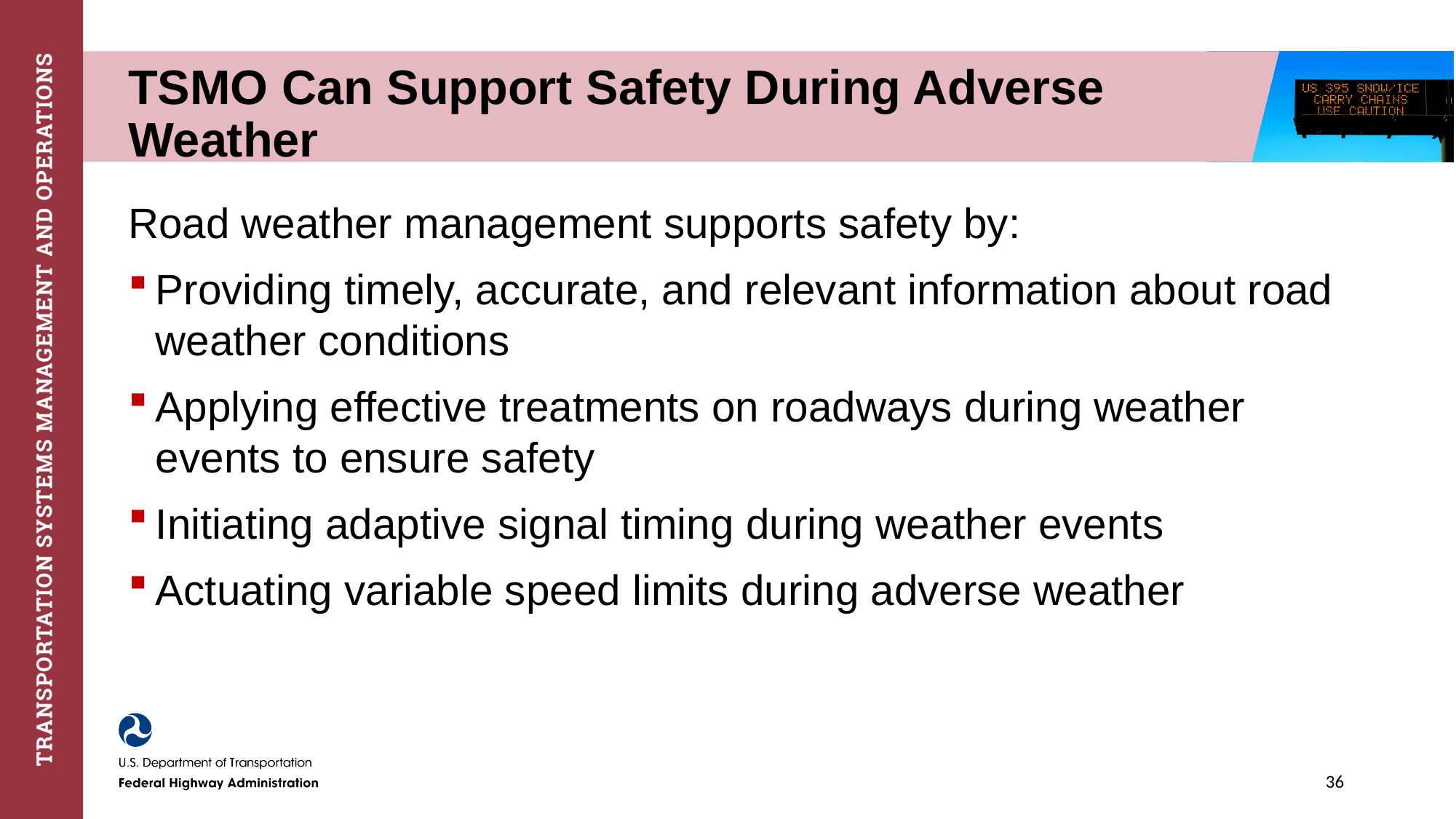

# TSMO Can Support Safety During Adverse Weather
Road weather management supports safety by:
Providing timely, accurate, and relevant information about road weather conditions
Applying effective treatments on roadways during weather events to ensure safety
Initiating adaptive signal timing during weather events
Actuating variable speed limits during adverse weather

36